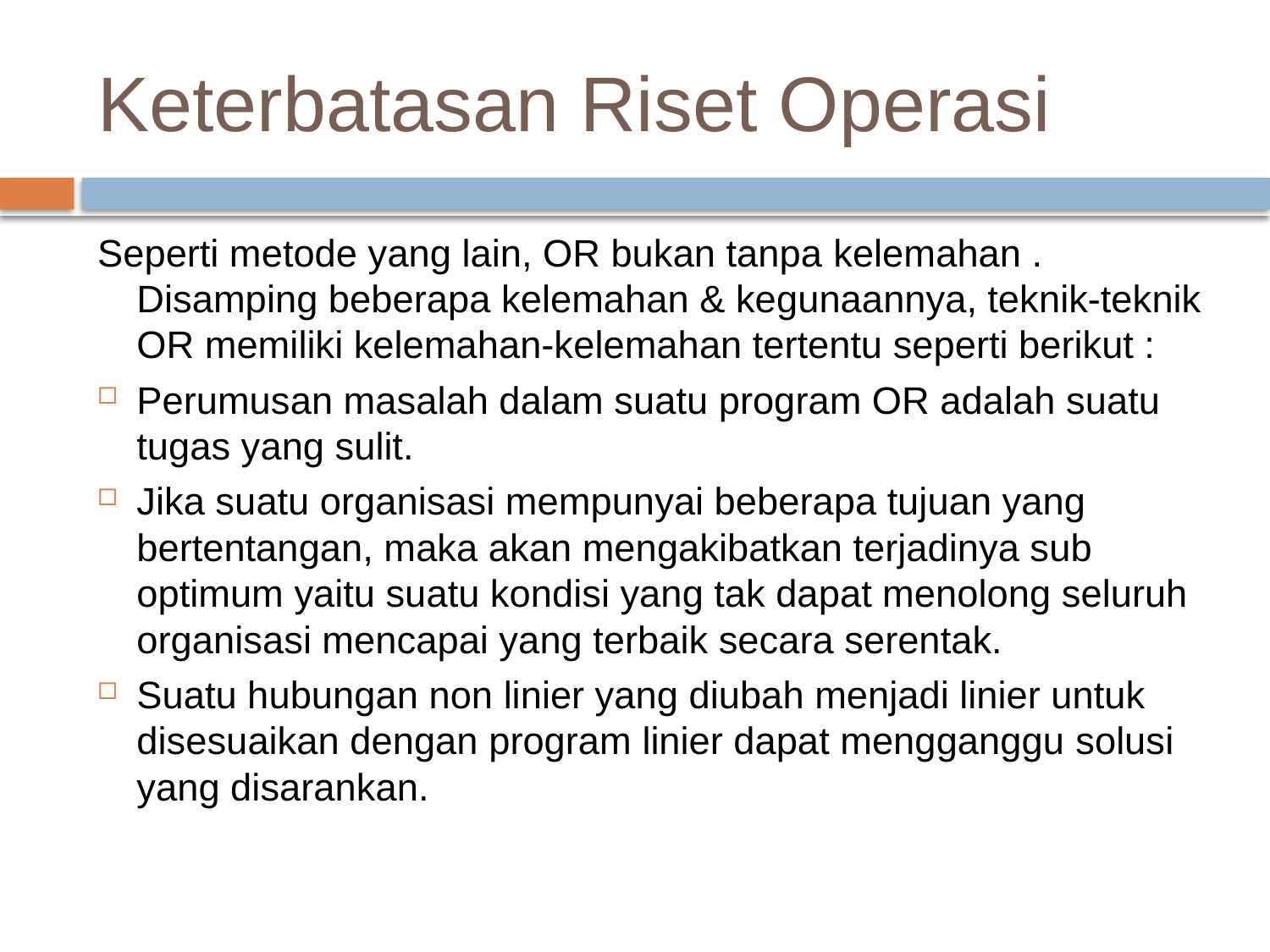

# Keterbatasan Riset Operasi
Seperti metode yang lain, OR bukan tanpa kelemahan . Disamping beberapa kelemahan & kegunaannya, teknik-teknik OR memiliki kelemahan-kelemahan tertentu seperti berikut :
Perumusan masalah dalam suatu program OR adalah suatu tugas yang sulit.
Jika suatu organisasi mempunyai beberapa tujuan yang bertentangan, maka akan mengakibatkan terjadinya sub optimum yaitu suatu kondisi yang tak dapat menolong seluruh organisasi mencapai yang terbaik secara serentak.
Suatu hubungan non linier yang diubah menjadi linier untuk disesuaikan dengan program linier dapat mengganggu solusi yang disarankan.